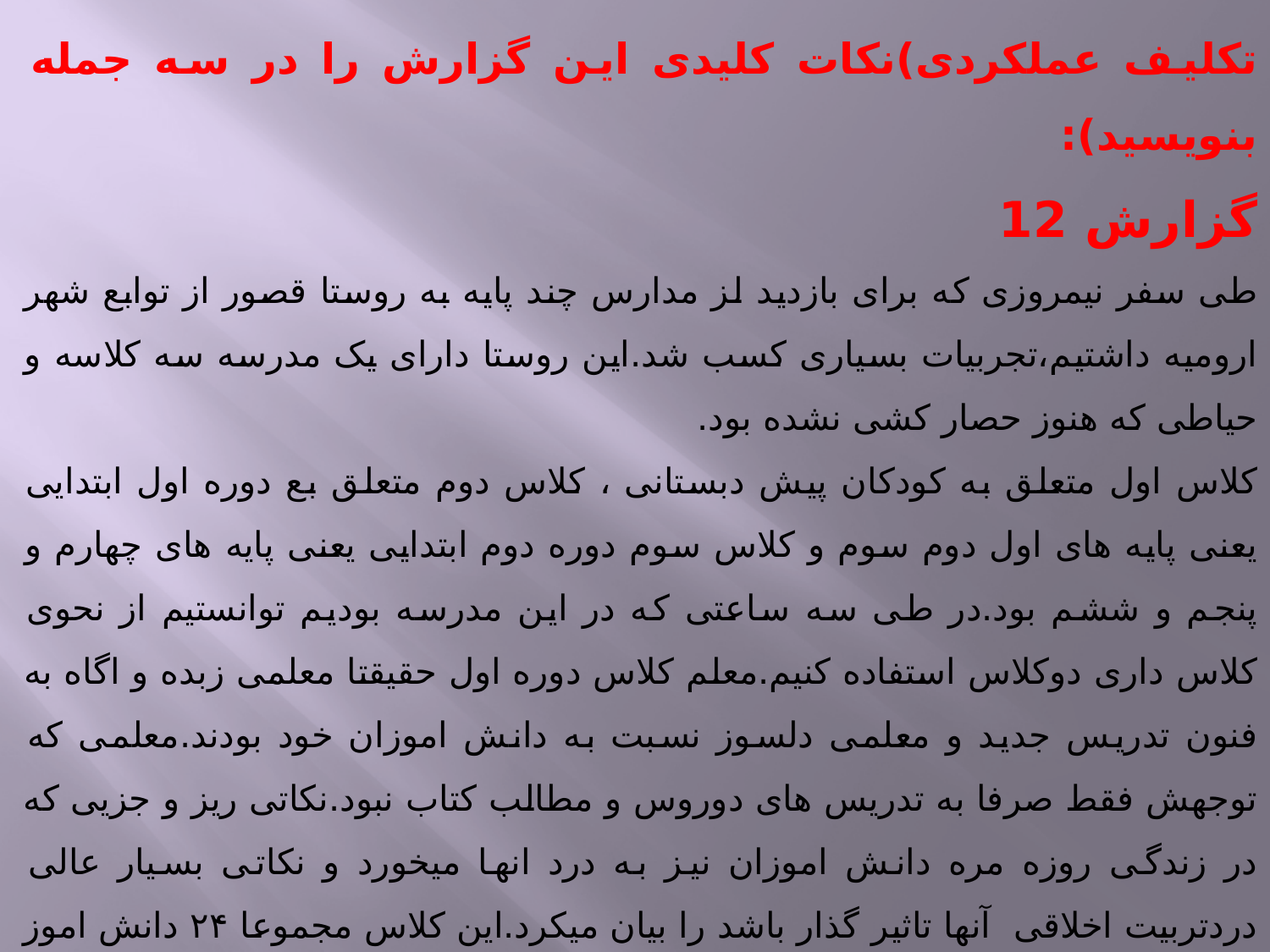

تکلیف عملکردی)نکات کلیدی این گزارش را در سه جمله بنویسید):
گزارش 12
طی سفر نیمروزی که برای بازدید لز مدارس چند پایه به روستا قصور از توابع شهر ارومیه داشتیم،تجربیات بسیاری کسب شد.این روستا دارای یک مدرسه سه کلاسه و حیاطی که هنوز حصار کشی نشده بود.
کلاس اول متعلق به کودکان پیش دبستانی ، کلاس دوم متعلق بع دوره اول ابتدایی یعنی پایه های اول دوم سوم و کلاس سوم دوره دوم ابتدایی یعنی پایه های چهارم و پنجم و ششم بود.در طی سه ساعتی که در این مدرسه بودیم توانستیم از نحوی کلاس داری دوکلاس استفاده کنیم.معلم کلاس دوره اول حقیقتا معلمی زبده و اگاه به فنون تدریس جدید و معلمی دلسوز نسبت به دانش اموزان خود بودند.معلمی که توجهش فقط صرفا به تدریس های دوروس و مطالب کتاب نبود.نکاتی ریز و جزیی که در زندگی روزه مره دانش اموزان نیز به درد انها میخورد و نکاتی بسیار عالی دردتربیت اخلاقی  آنها تاثیر گذار باشد را بیان میکرد.این کلاس مجموعا ۲۴ دانش اموز داشت چینش کلاس به صورتی  سه ستون از نیکمت ها که در هر ستون ۴ ردیف نیمکت قرار گرفته بود و در هر ستون یک پایه مجزا نشسته بودند.روش مدیریت کلاس اینگونه بود که در هر زنگ اموزشی فقط به یک پایه تدریس انجام میشد و دو پایه دیگر تکالیفی که معلم از انها خواسته بودند را انجام میدادند.در موردتدریس نیز معلم ضمن استفاده از روش های نوین تدریس با ریتم صدا با نمایش و... تدریس خود را جذاب تر می کرد.